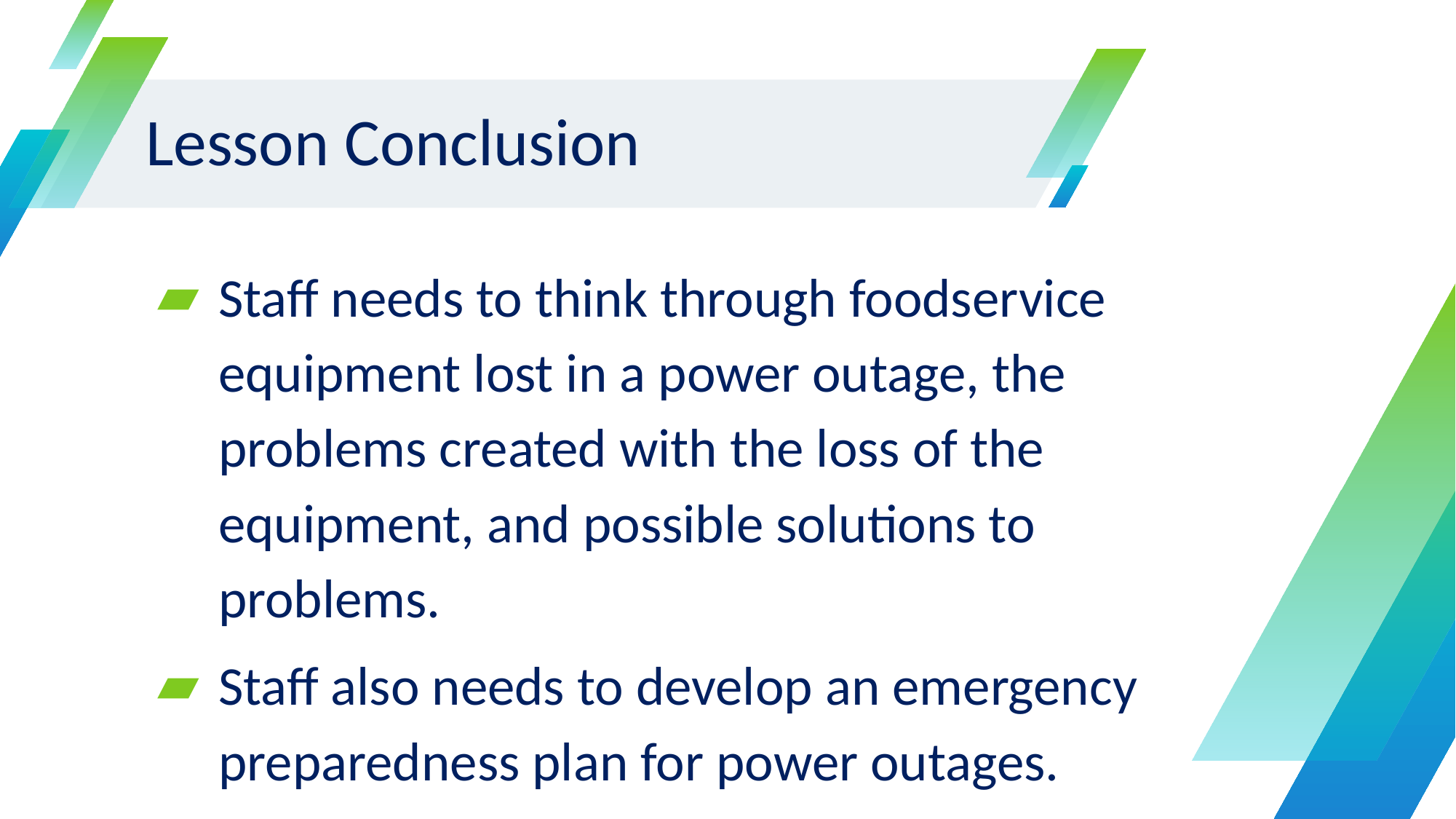

# Lesson Conclusion
Staff needs to think through foodservice equipment lost in a power outage, the problems created with the loss of the equipment, and possible solutions to problems.
Staff also needs to develop an emergency preparedness plan for power outages.